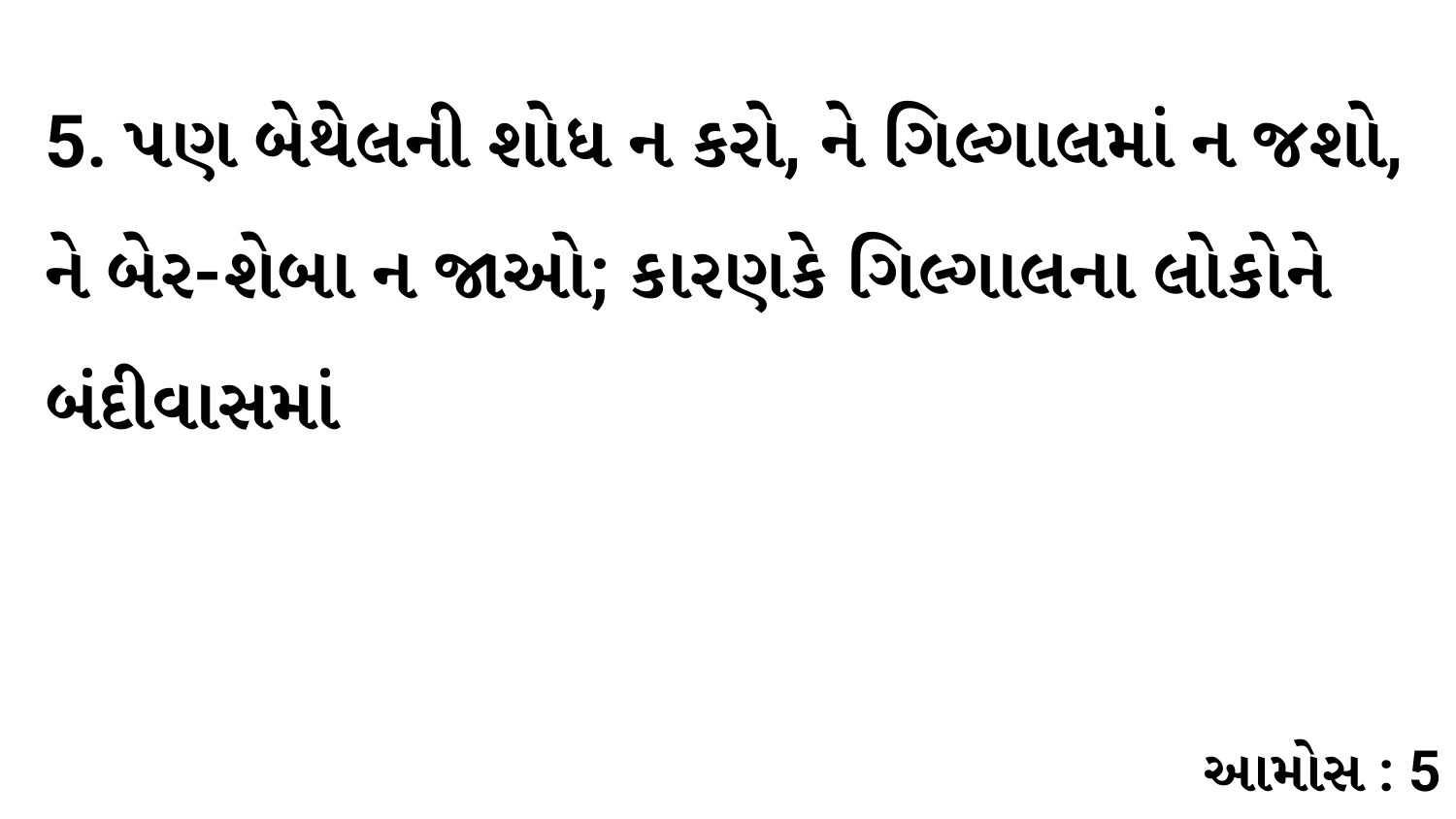

5. પણ બેથેલની શોધ ન કરો, ને ગિલ્ગાલમાં ન જશો, ને બેર-શેબા ન જાઓ; કારણકે ગિલ્ગાલના લોકોને બંદીવાસમાં
આમોસ : 5